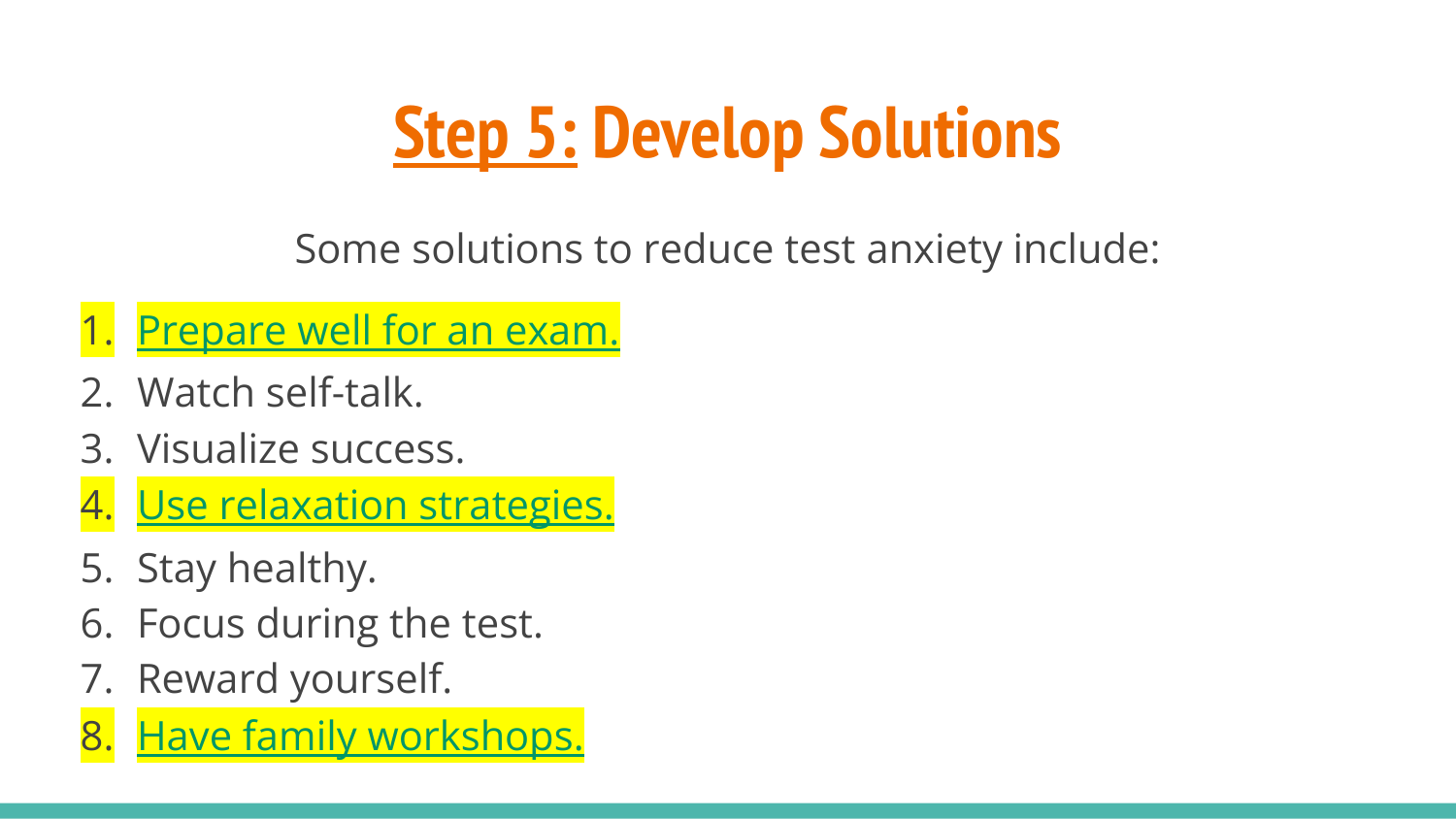

# Step 5: Develop Solutions
Some solutions to reduce test anxiety include:
Prepare well for an exam.
Watch self-talk.
Visualize success.
Use relaxation strategies.
Stay healthy.
Focus during the test.
Reward yourself.
Have family workshops.